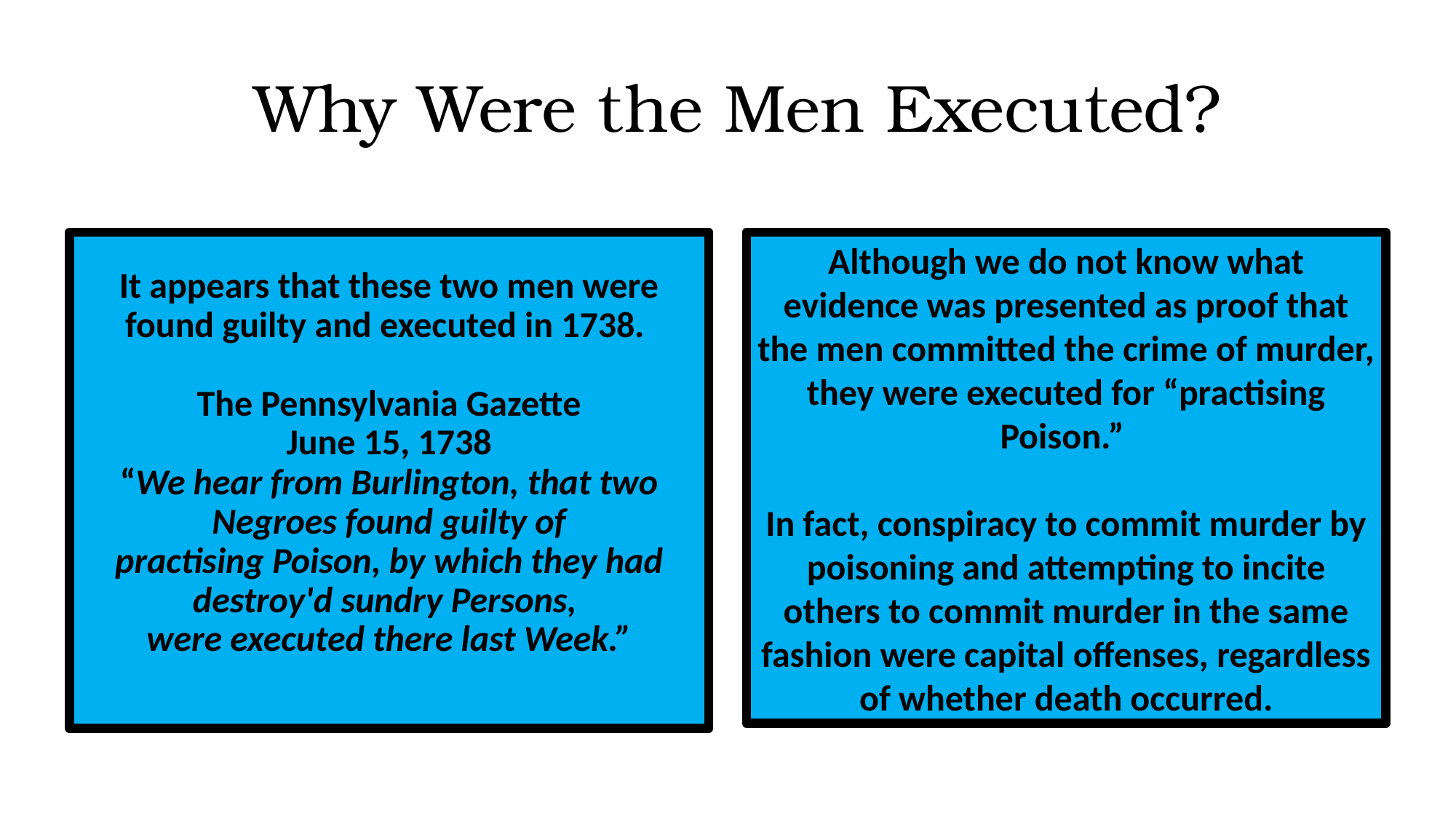

# Why Were the Men Executed?
Although we do not know what evidence was presented as proof that the men committed the crime of murder, they were executed for “practising Poison.”

In fact, conspiracy to commit murder by poisoning and attempting to incite others to commit murder in the same fashion were capital offenses, regardless of whether death occurred.

It appears that these two men were found guilty and executed in 1738.

The Pennsylvania Gazette
June 15, 1738
“We hear from Burlington, that two Negroes found guilty of practising Poison, by which they had destroy'd sundry Persons,
were executed there last Week.”